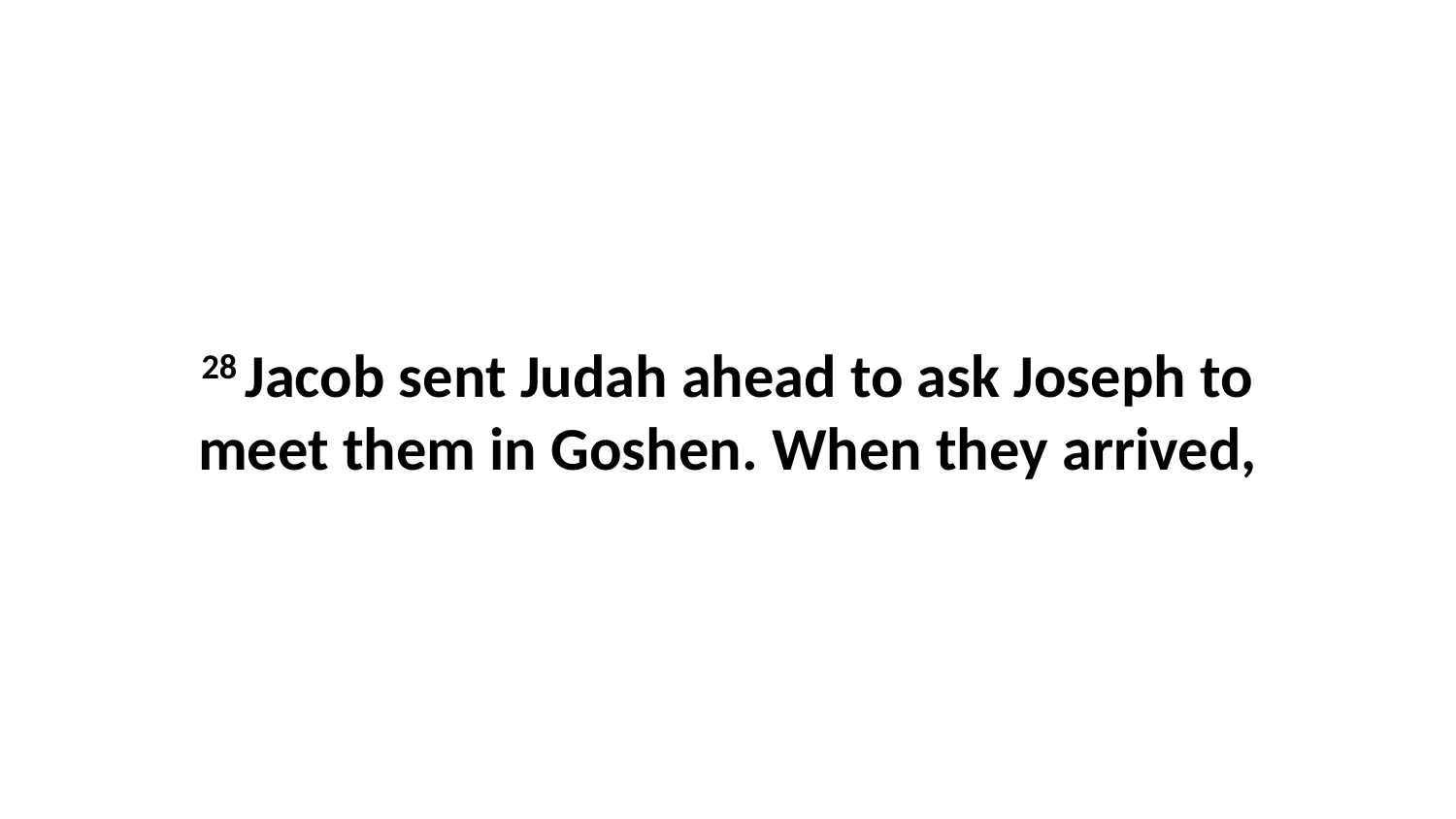

28 Jacob sent Judah ahead to ask Joseph to meet them in Goshen. When they arrived,